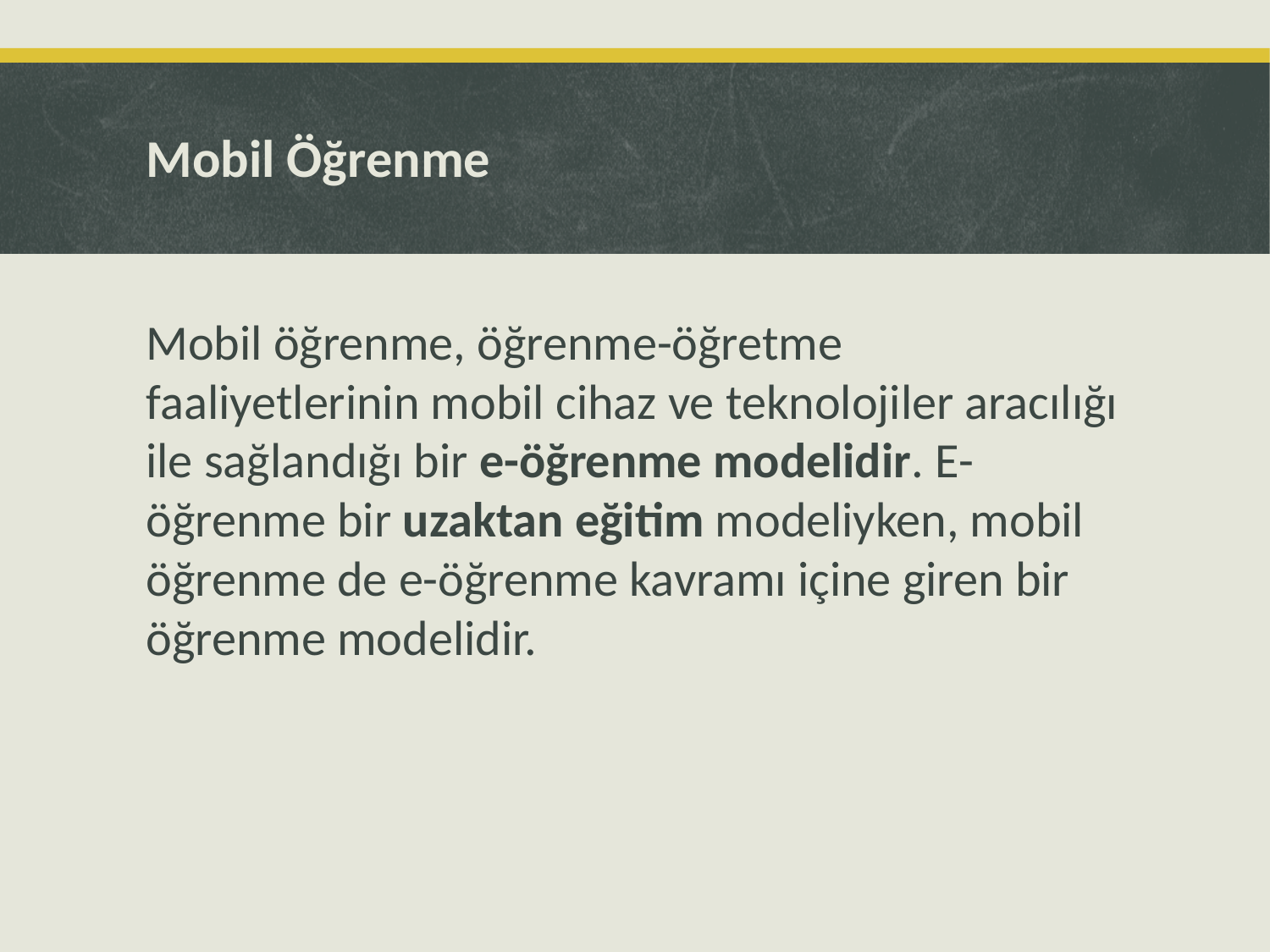

# Mobil Öğrenme
Mobil öğrenme, öğrenme-öğretme faaliyetlerinin mobil cihaz ve teknolojiler aracılığı ile sağlandığı bir e-öğrenme modelidir. E-öğrenme bir uzaktan eğitim modeliyken, mobil öğrenme de e-öğrenme kavramı içine giren bir öğrenme modelidir.